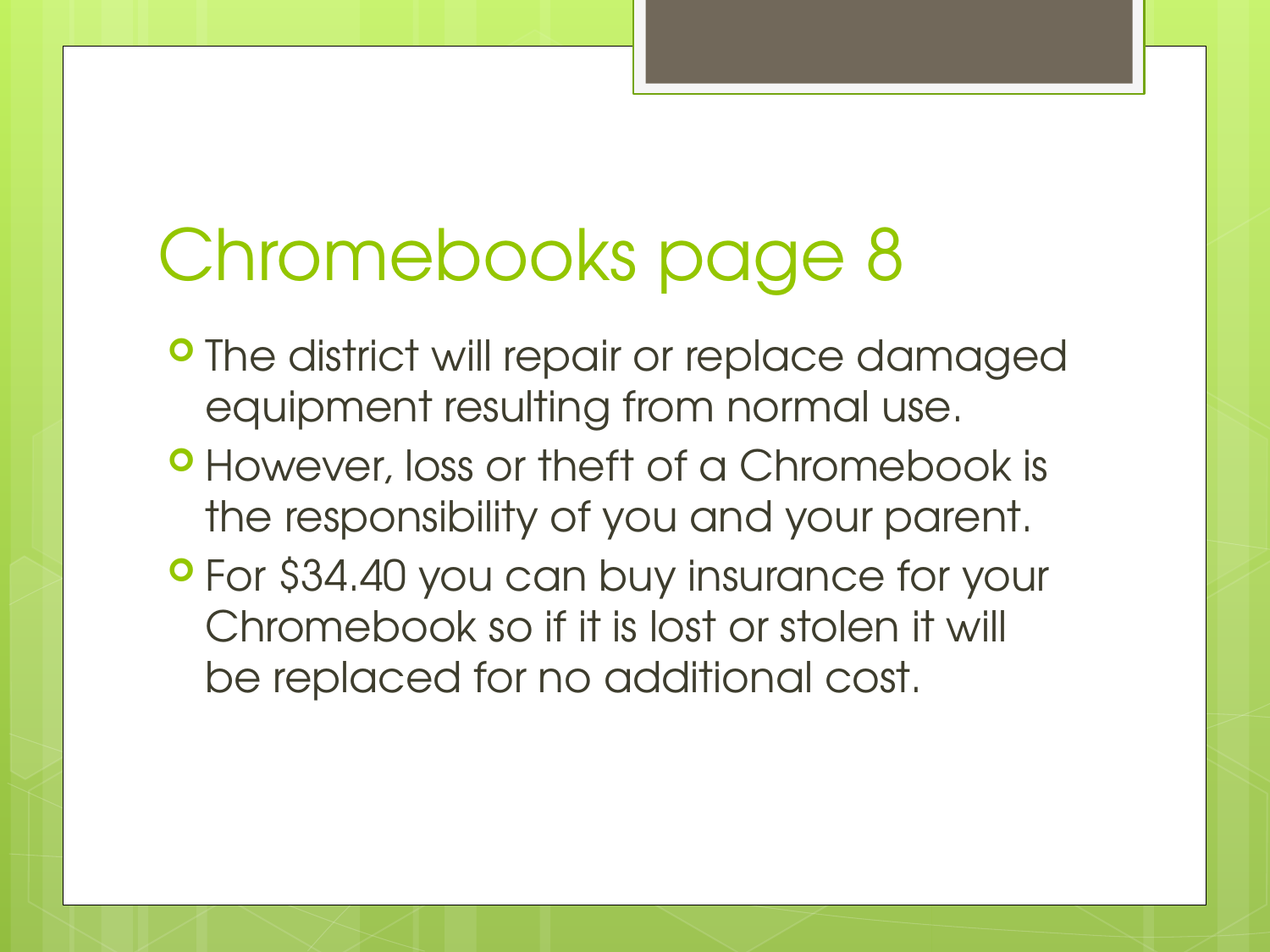

# Chromebooks page 8
The district will repair or replace damaged equipment resulting from normal use.
However, loss or theft of a Chromebook is the responsibility of you and your parent.
For $34.40 you can buy insurance for your Chromebook so if it is lost or stolen it will be replaced for no additional cost.